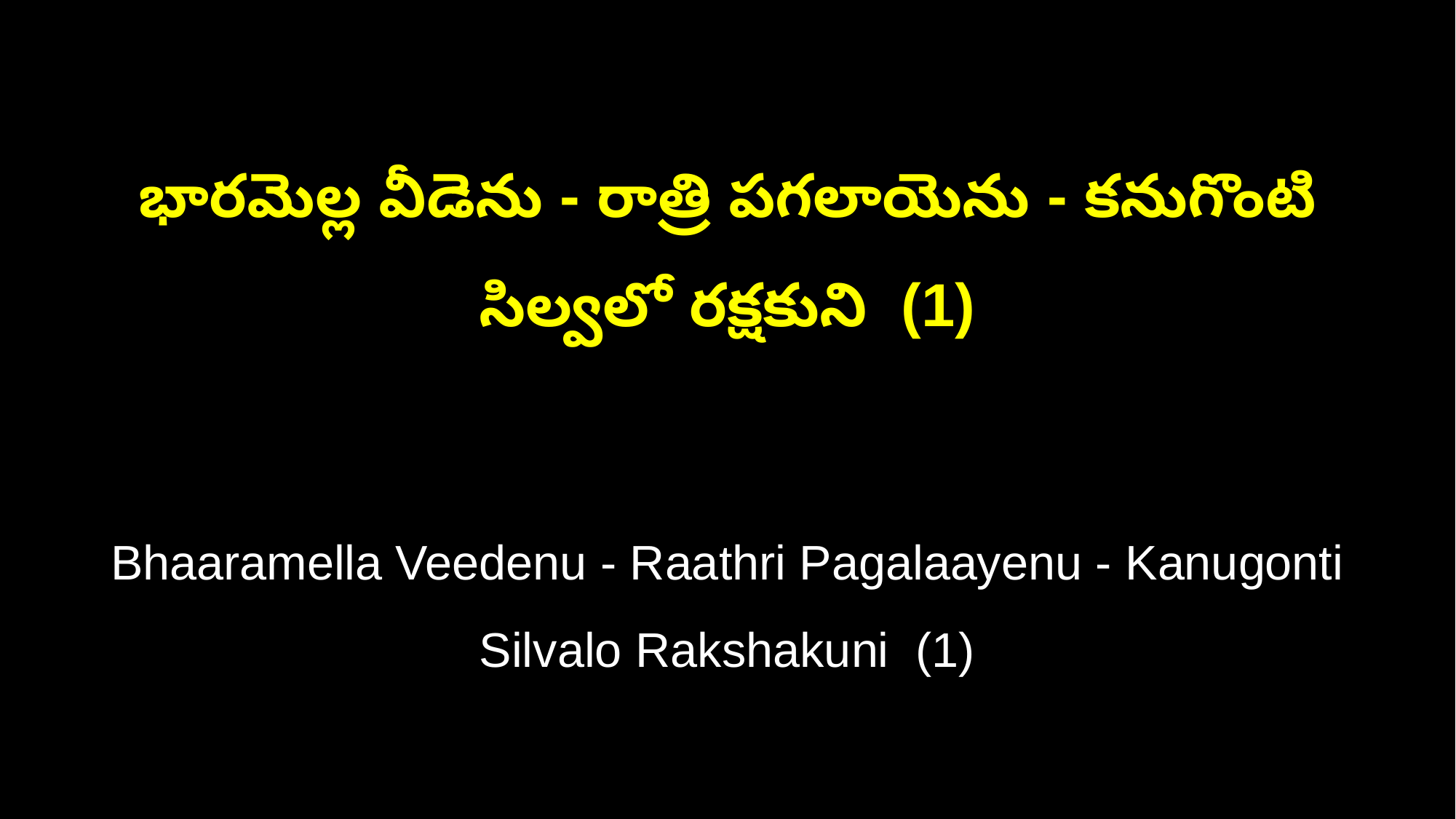

భారమెల్ల వీడెను - రాత్రి పగలాయెను - కనుగొంటి సిల్వలో రక్షకుని  (1)
Bhaaramella Veedenu - Raathri Pagalaayenu - Kanugonti Silvalo Rakshakuni  (1)